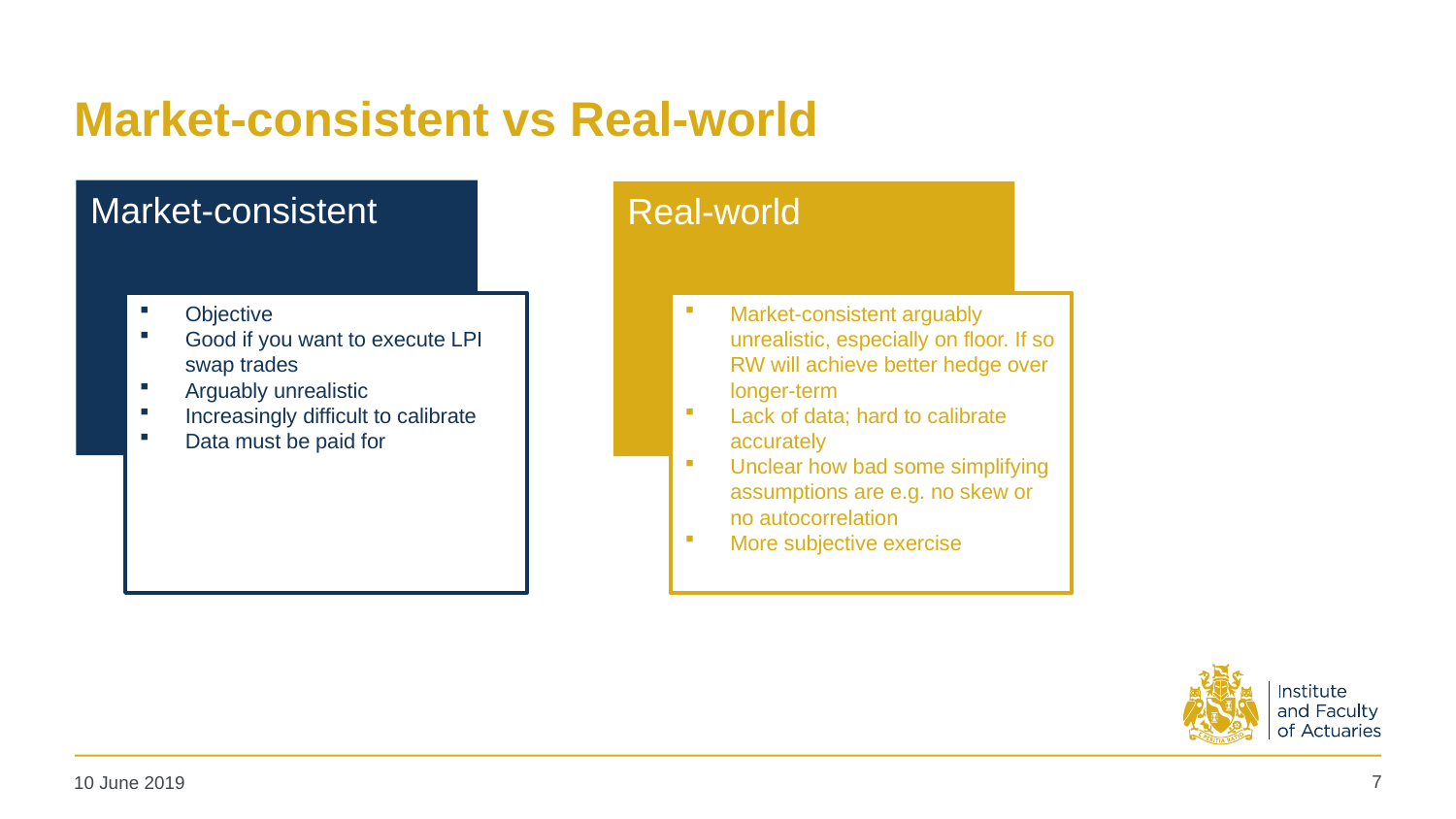

# Market-consistent vs Real-world
Market-consistent
Objective
Good if you want to execute LPI swap trades
Arguably unrealistic
Increasingly difficult to calibrate
Data must be paid for
Real-world
Market-consistent arguably unrealistic, especially on floor. If so RW will achieve better hedge over longer-term
Lack of data; hard to calibrate accurately
Unclear how bad some simplifying assumptions are e.g. no skew or no autocorrelation
More subjective exercise

7
10 June 2019